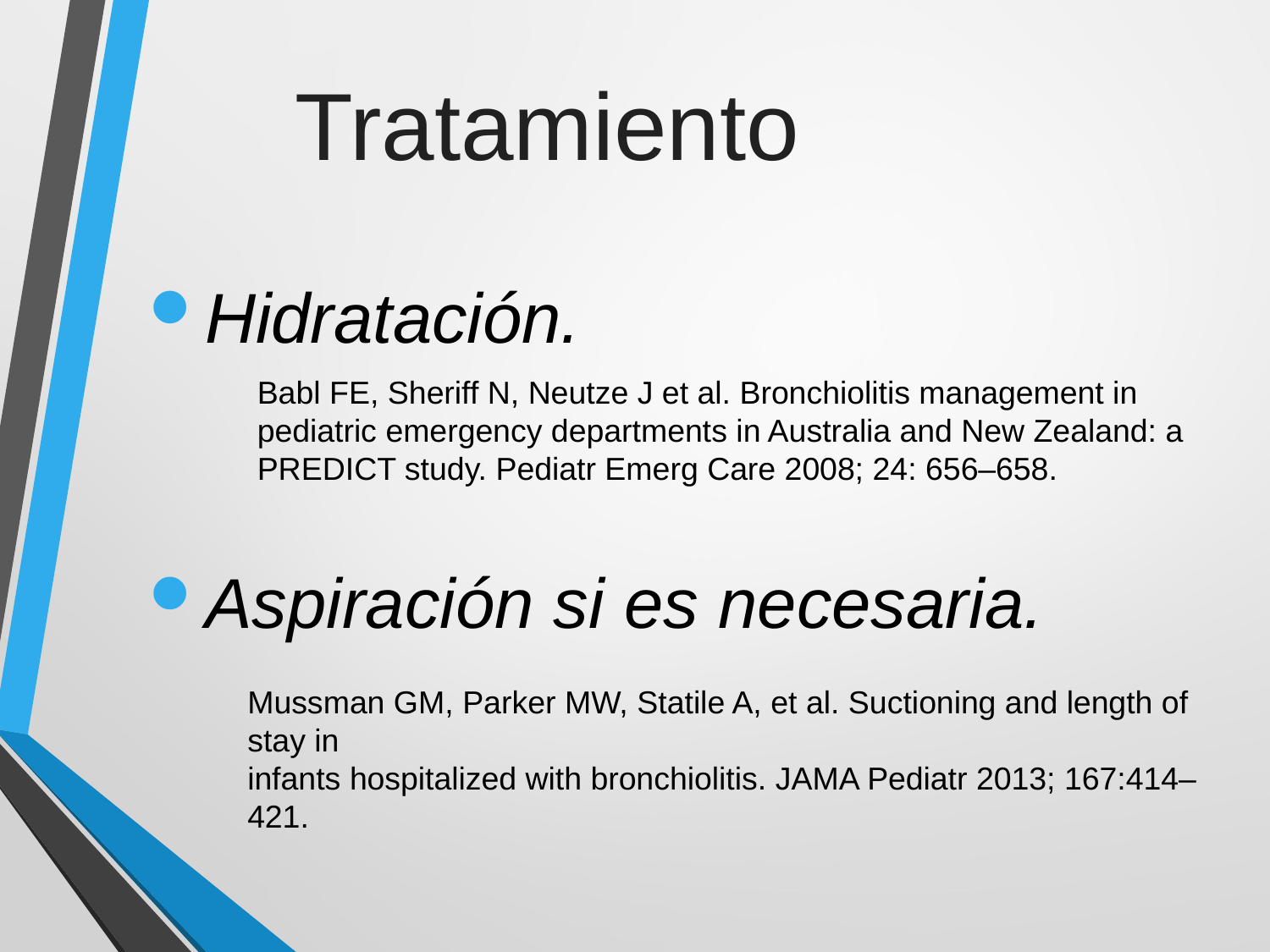

Tratamiento
Hidratación.

Aspiración si es necesaria.
Babl FE, Sheriff N, Neutze J et al. Bronchiolitis management in pediatric emergency departments in Australia and New Zealand: a PREDICT study. Pediatr Emerg Care 2008; 24: 656–658.
Mussman GM, Parker MW, Statile A, et al. Suctioning and length of stay in
infants hospitalized with bronchiolitis. JAMA Pediatr 2013; 167:414–421.